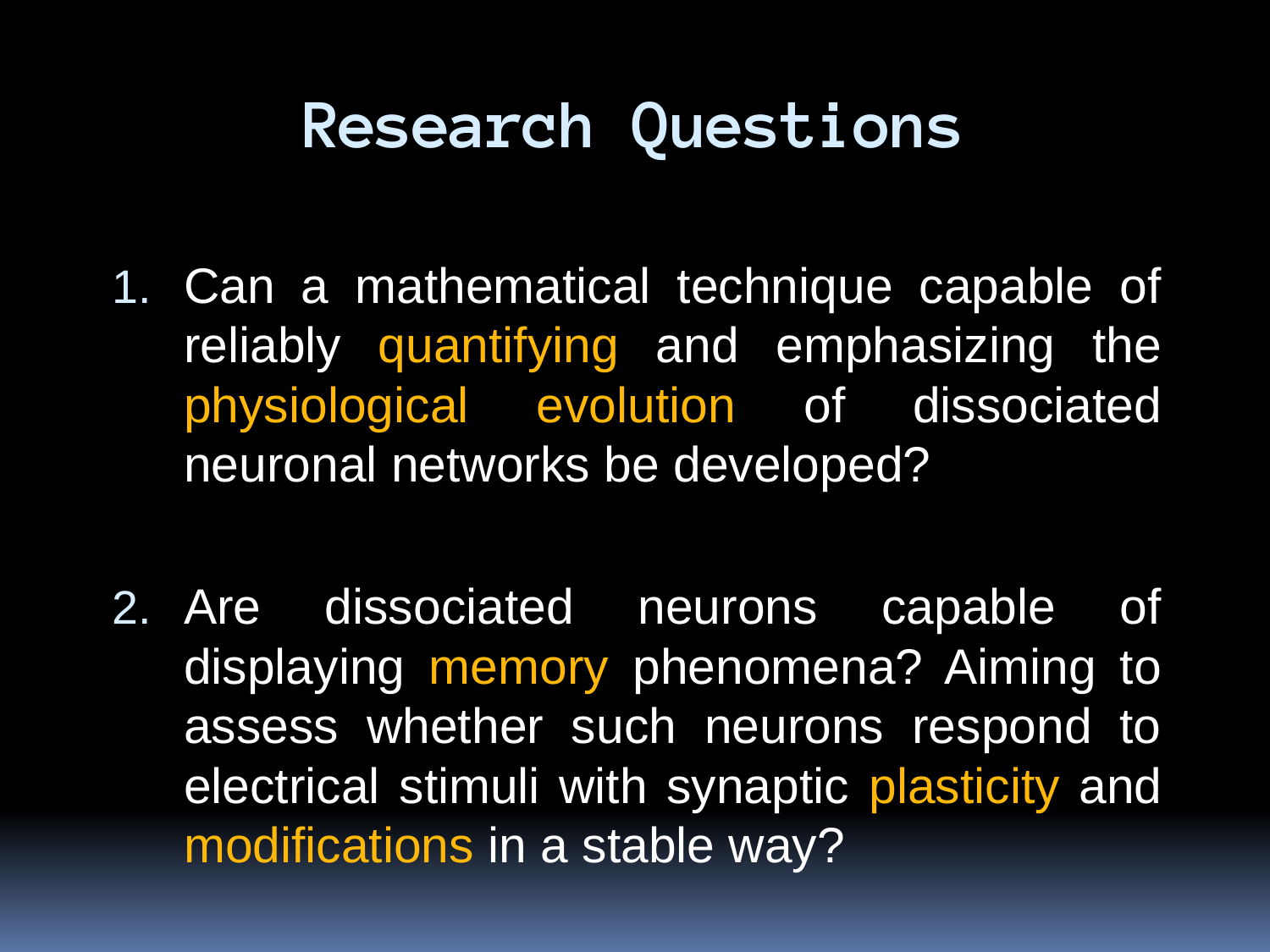

# Research Questions
Can a mathematical technique capable of reliably quantifying and emphasizing the physiological evolution of dissociated neuronal networks be developed?

Are dissociated neurons capable of displaying memory phenomena? Aiming to assess whether such neurons respond to electrical stimuli with synaptic plasticity and modifications in a stable way?